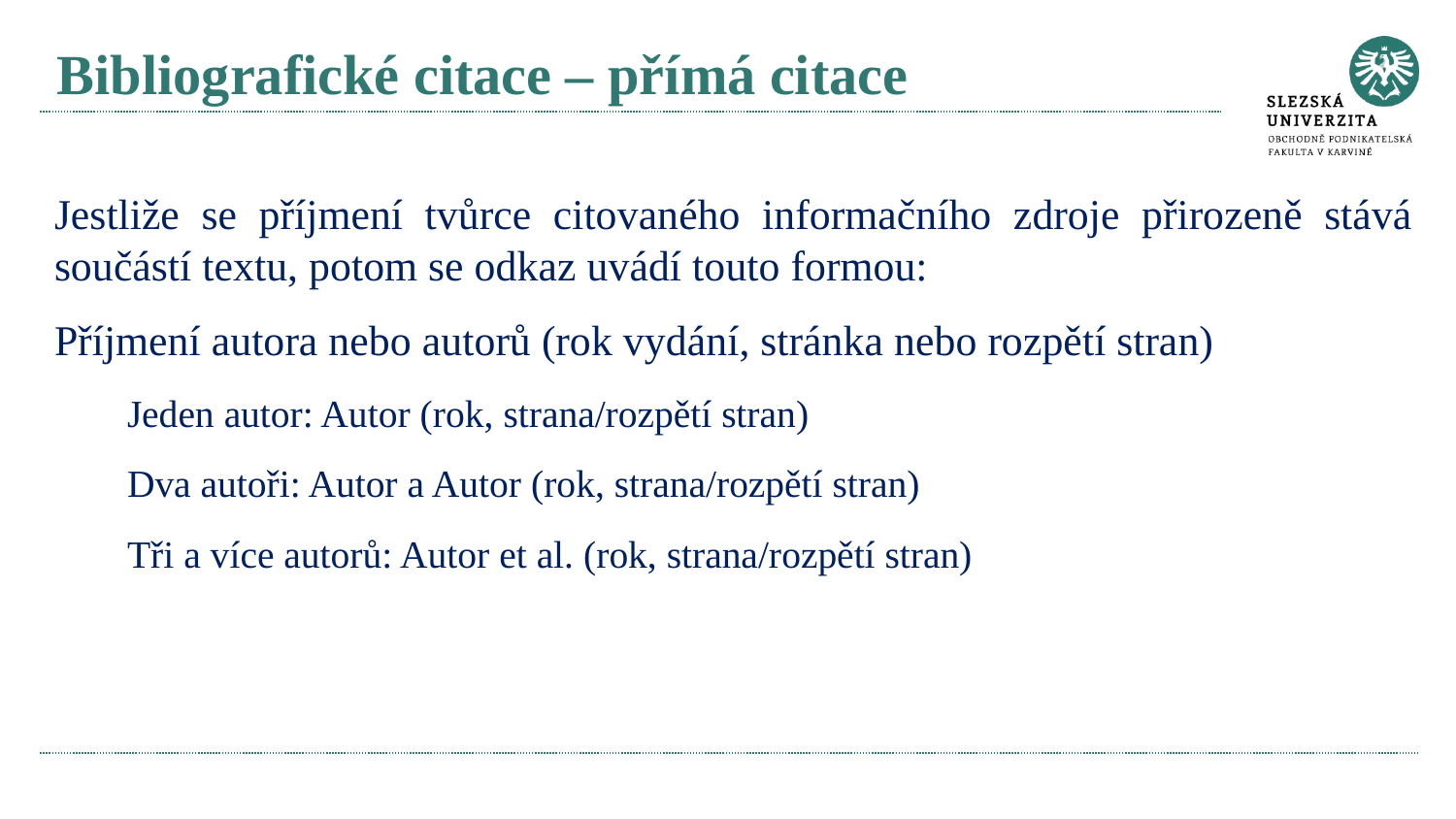

# Bibliografické citace – přímá citace
Jestliže se příjmení tvůrce citovaného informačního zdroje přirozeně stává součástí textu, potom se odkaz uvádí touto formou:
Příjmení autora nebo autorů (rok vydání, stránka nebo rozpětí stran)
Jeden autor: Autor (rok, strana/rozpětí stran)
Dva autoři: Autor a Autor (rok, strana/rozpětí stran)
Tři a více autorů: Autor et al. (rok, strana/rozpětí stran)